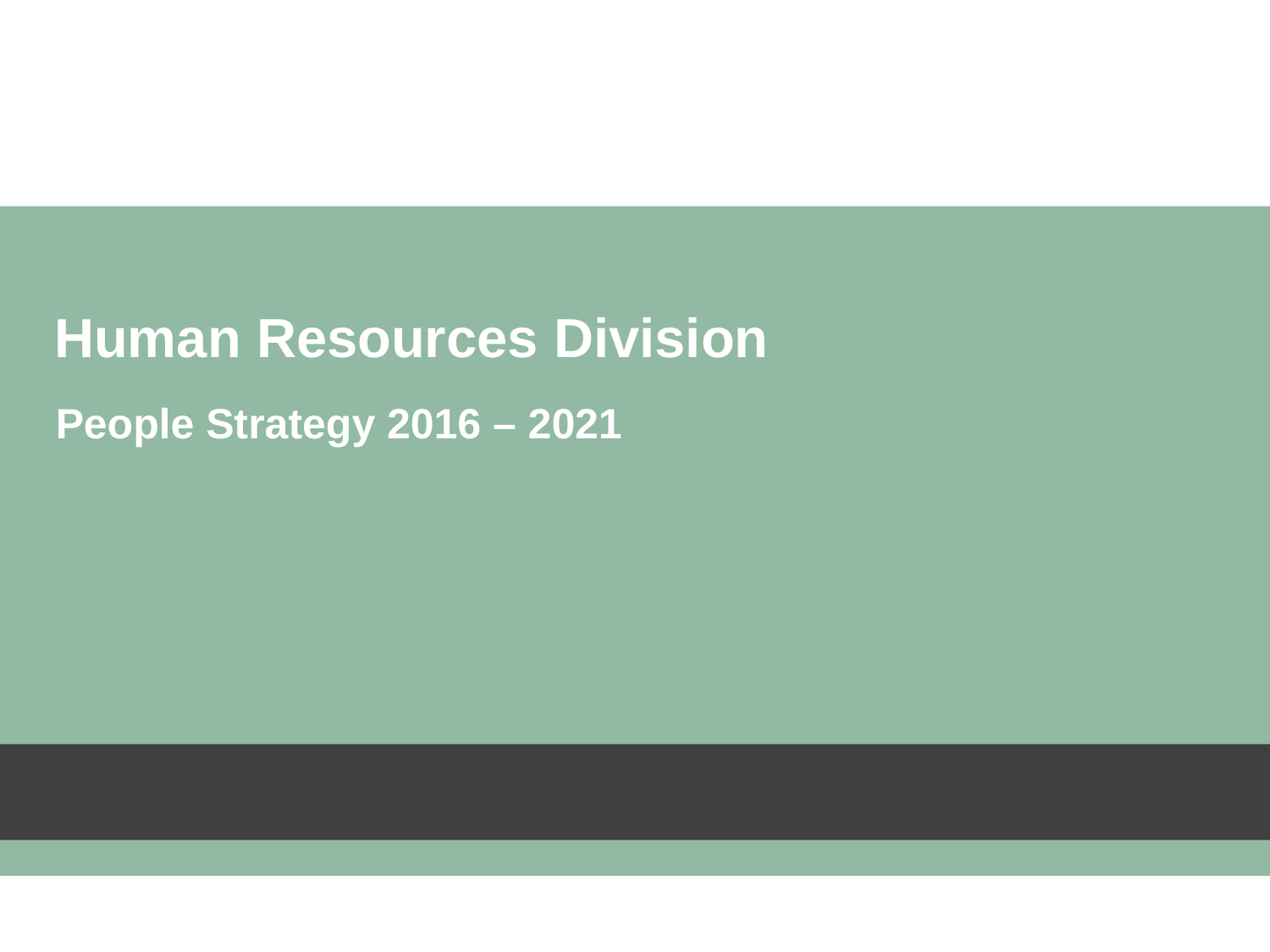

Human Resources Division
# Human Resources division
People Strategy 2016 – 2021
Emma Stone, Director of Human Resources